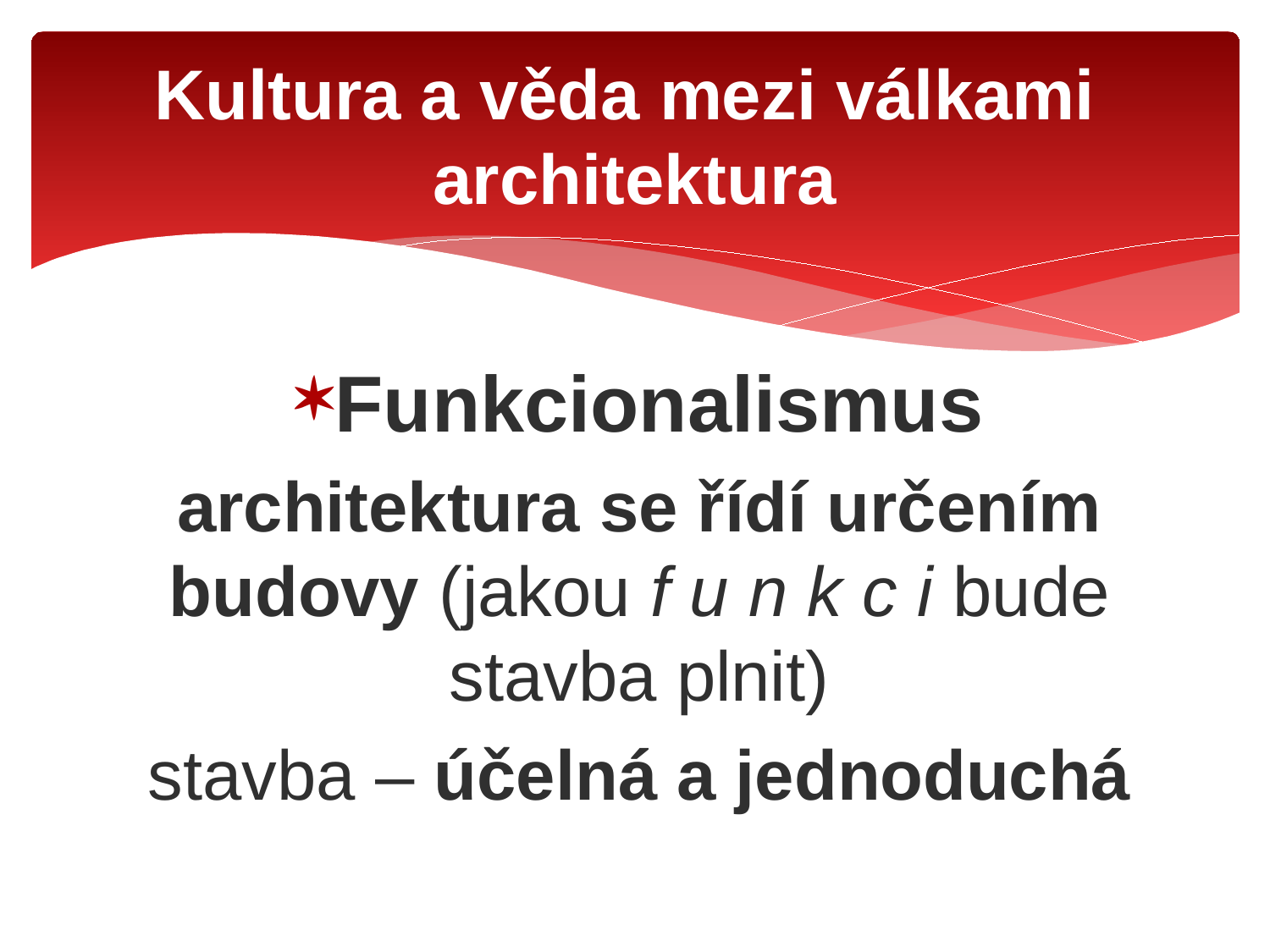

# Kultura a věda mezi válkami  architektura
Funkcionalismus
architektura se řídí určením budovy (jakou f u n k c i bude stavba plnit)
stavba – účelná a jednoduchá